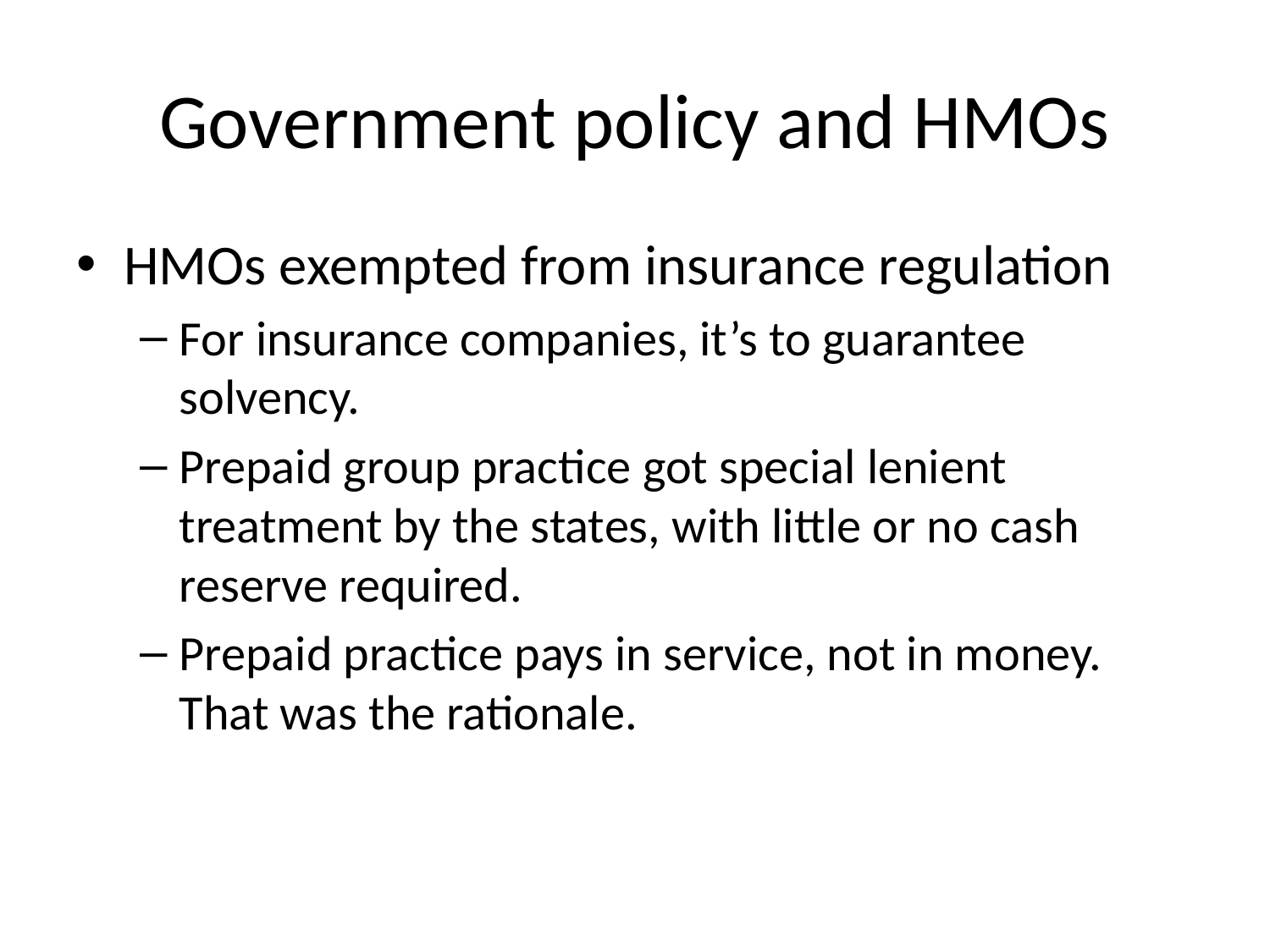

# Government policy and HMOs
HMOs exempted from insurance regulation
For insurance companies, it’s to guarantee solvency.
Prepaid group practice got special lenient treatment by the states, with little or no cash reserve required.
Prepaid practice pays in service, not in money.  That was the rationale.